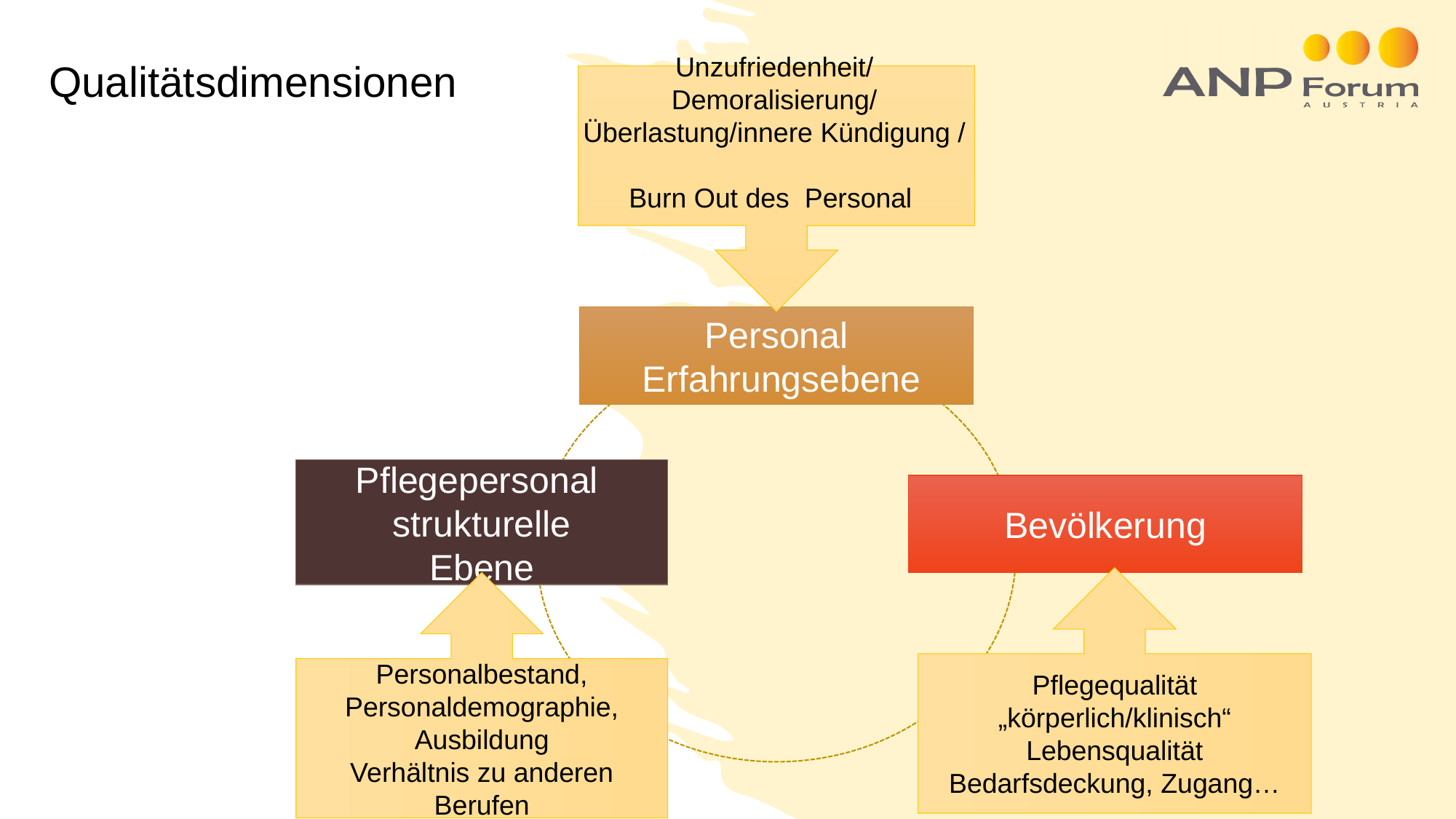

# Qualitätsdimensionen
Unzufriedenheit/
Demoralisierung/ Überlastung/innere Kündigung /
Burn Out des  Personal
Personal
 Erfahrungsebene

Pflegepersonal
 strukturelle
Ebene
Bevölkerung
Pflegequalität „körperlich/klinisch“
Lebensqualität
Bedarfsdeckung, Zugang…
Personalbestand, Personaldemographie,
Ausbildung
Verhältnis zu anderen Berufen